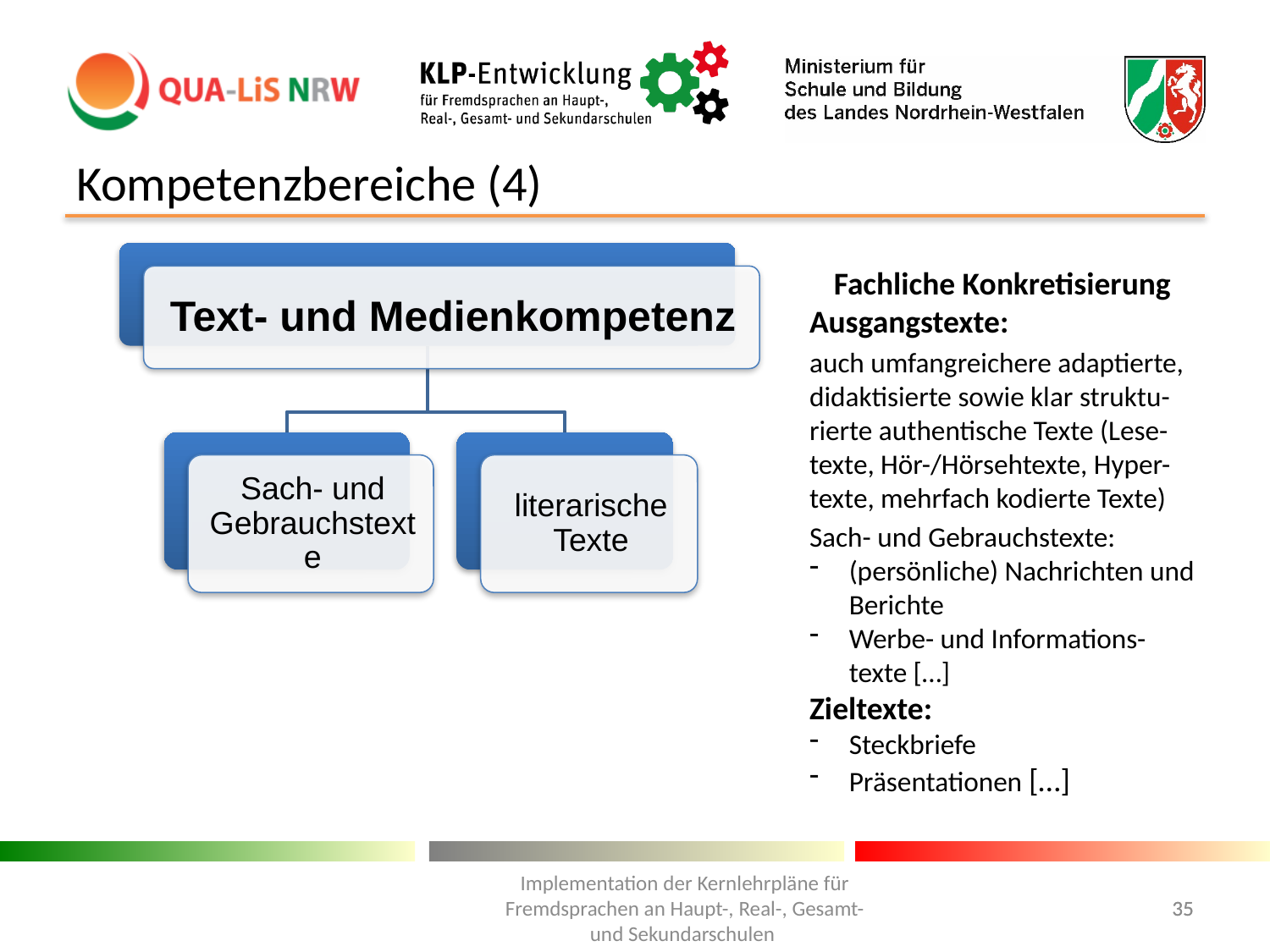

# Kompetenzbereiche (4)
Fachliche Konkretisierung
Ausgangstexte:
auch umfangreichere adaptierte, didaktisierte sowie klar struktu-rierte authentische Texte (Lese-texte, Hör-/Hörsehtexte, Hyper-texte, mehrfach kodierte Texte)
Sach- und Gebrauchstexte:
(persönliche) Nachrichten und Berichte
Werbe- und Informations-texte […]
Zieltexte:
Steckbriefe
Präsentationen […]
Text- und Medienkompetenz
Sach- und Gebrauchstexte
literarische Texte
Implementation der Kernlehrpläne für Fremdsprachen an Haupt-, Real-, Gesamt- und Sekundarschulen
35
35